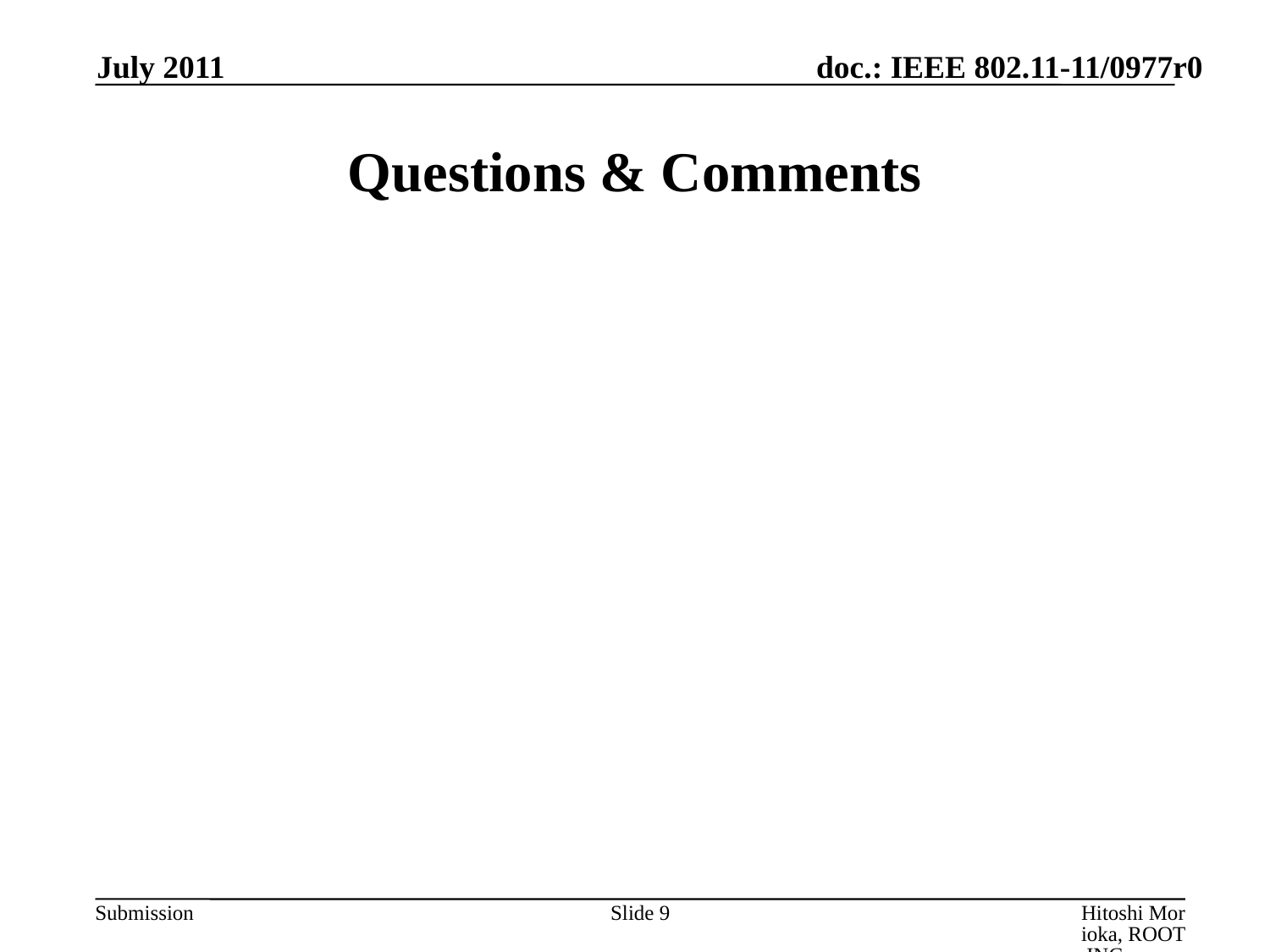

July 2011
# Questions & Comments

Slide 9
Hitoshi Morioka, ROOT INC.